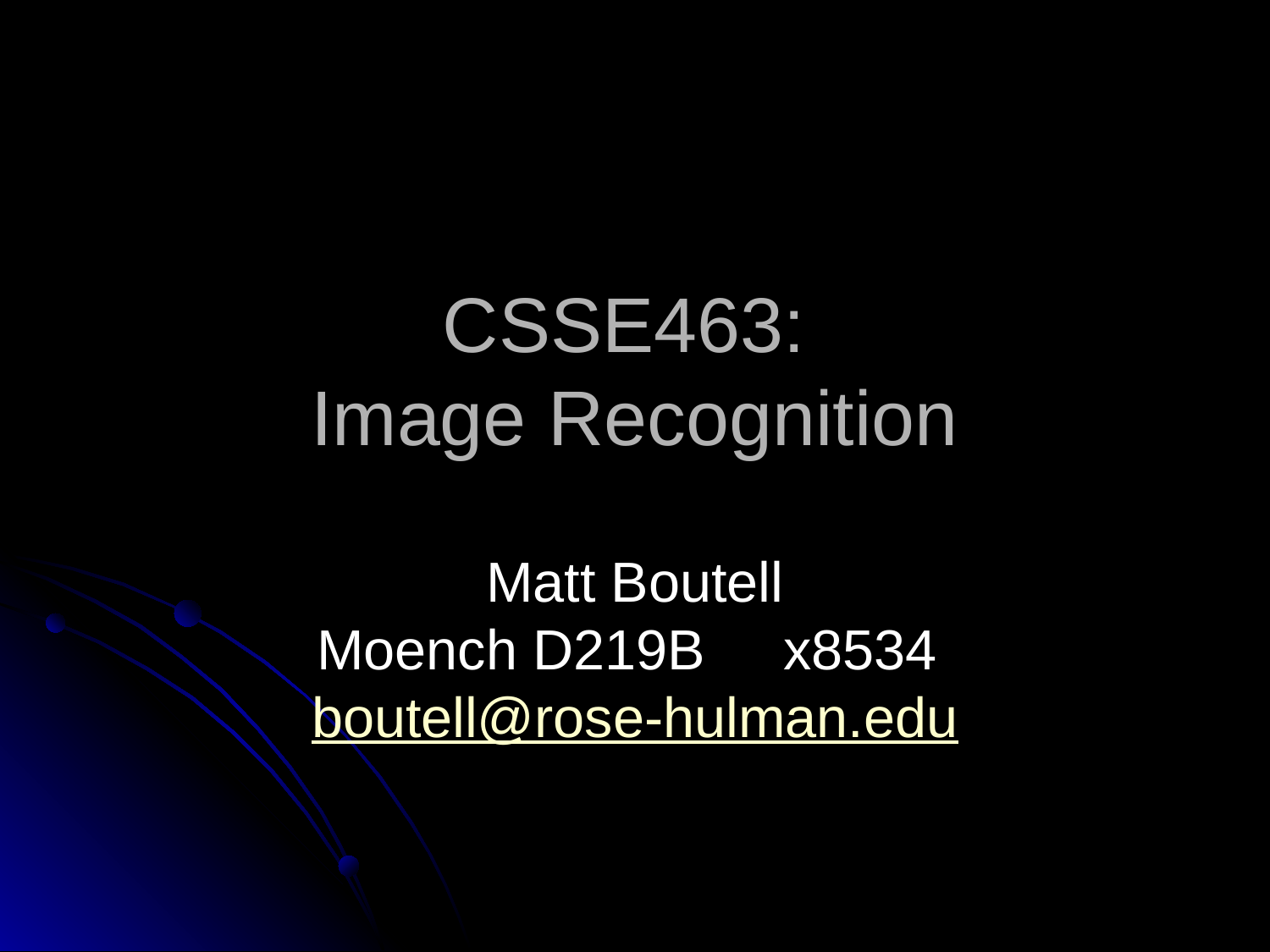

# CSSE463: Image Recognition
Matt Boutell
Moench D219B     x8534
boutell@rose-hulman.edu